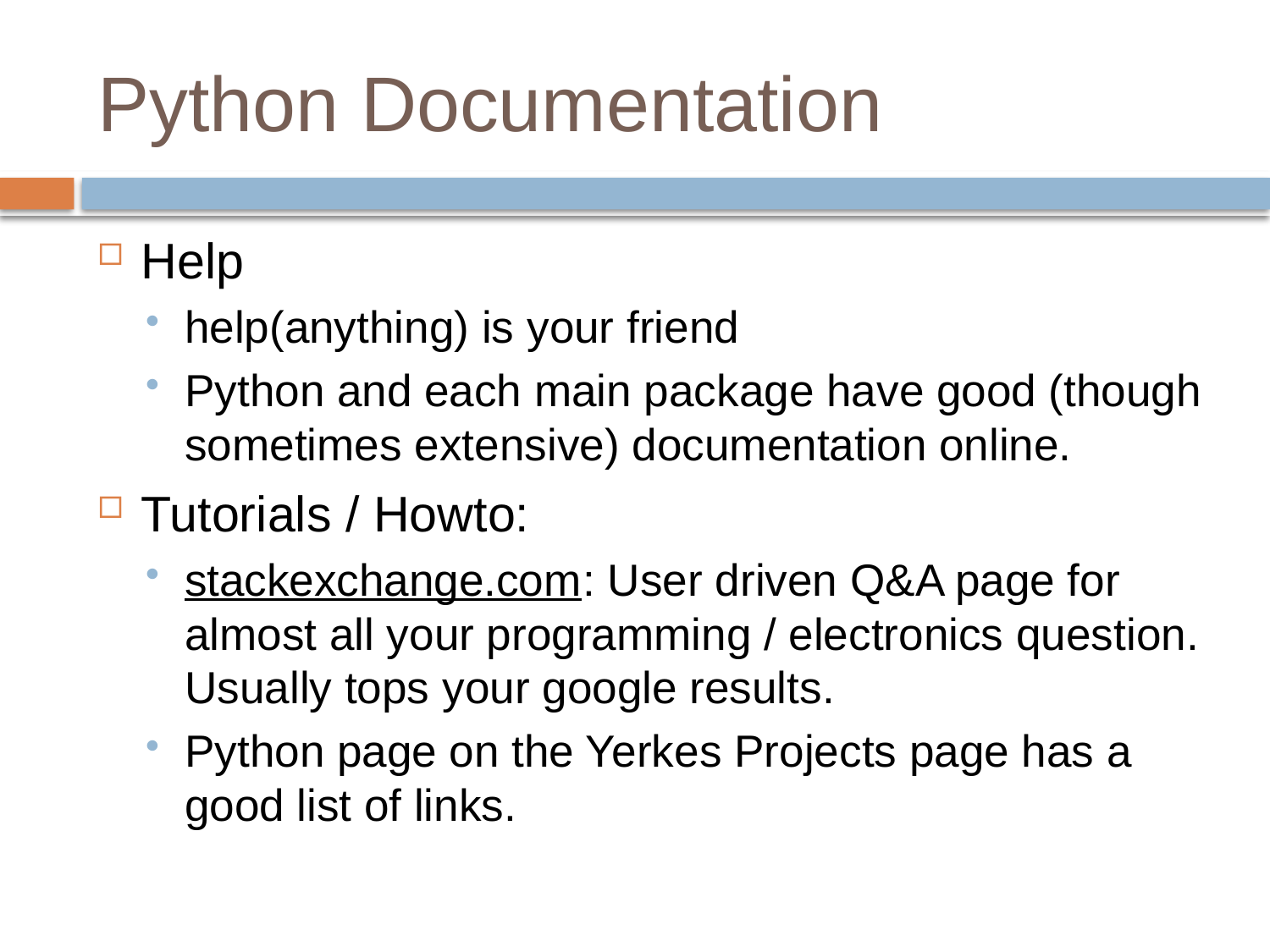

# Python Documentation
Help
help(anything) is your friend
Python and each main package have good (though sometimes extensive) documentation online.
Tutorials / Howto:
stackexchange.com: User driven Q&A page for almost all your programming / electronics question. Usually tops your google results.
Python page on the Yerkes Projects page has a good list of links.